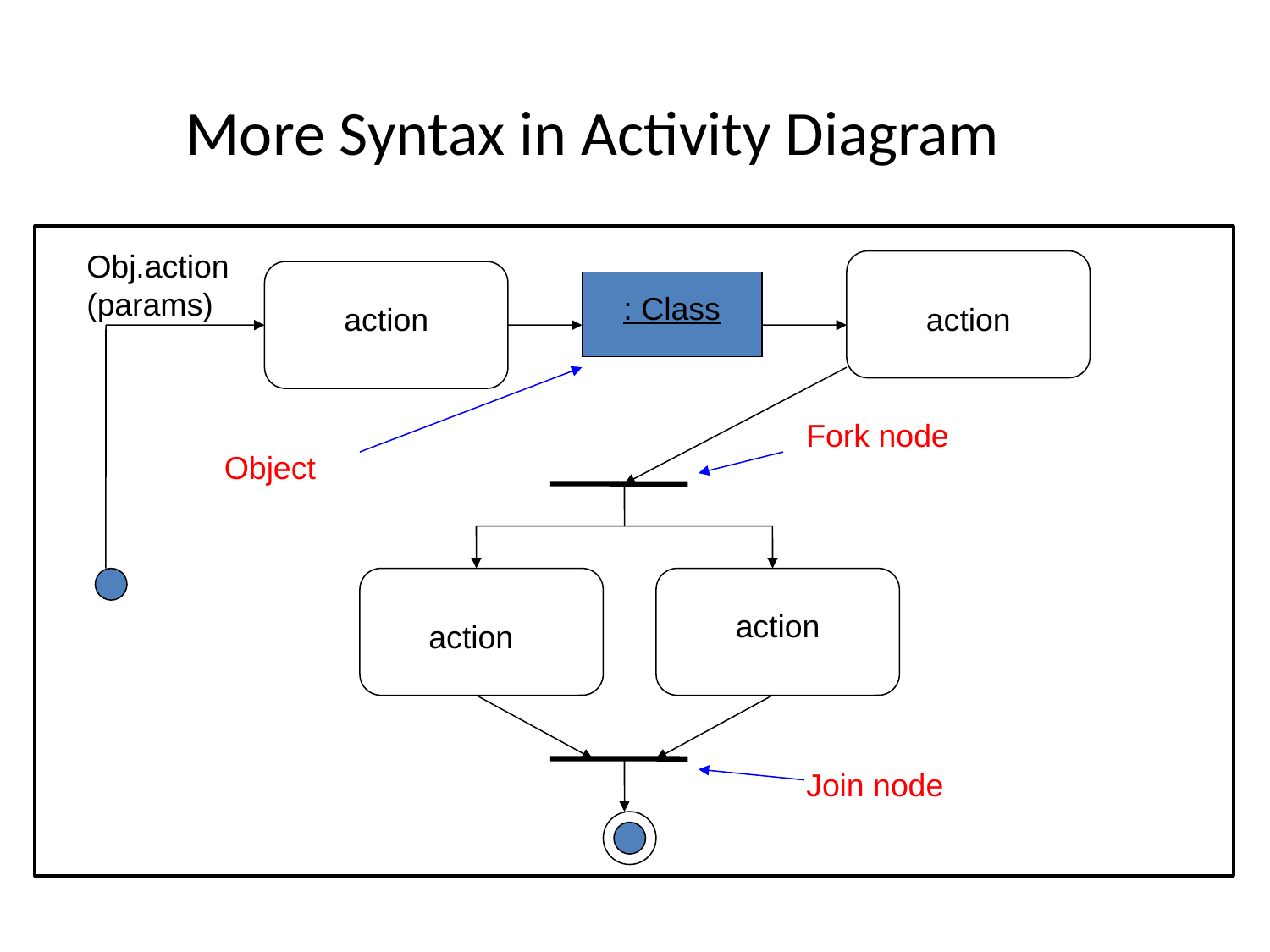

# More Syntax in Activity Diagram

Obj.action (params)

: Class
action
action

Fork node
Object

action
action

Join node

IL/Best Practice Prg
ITTA-7
49